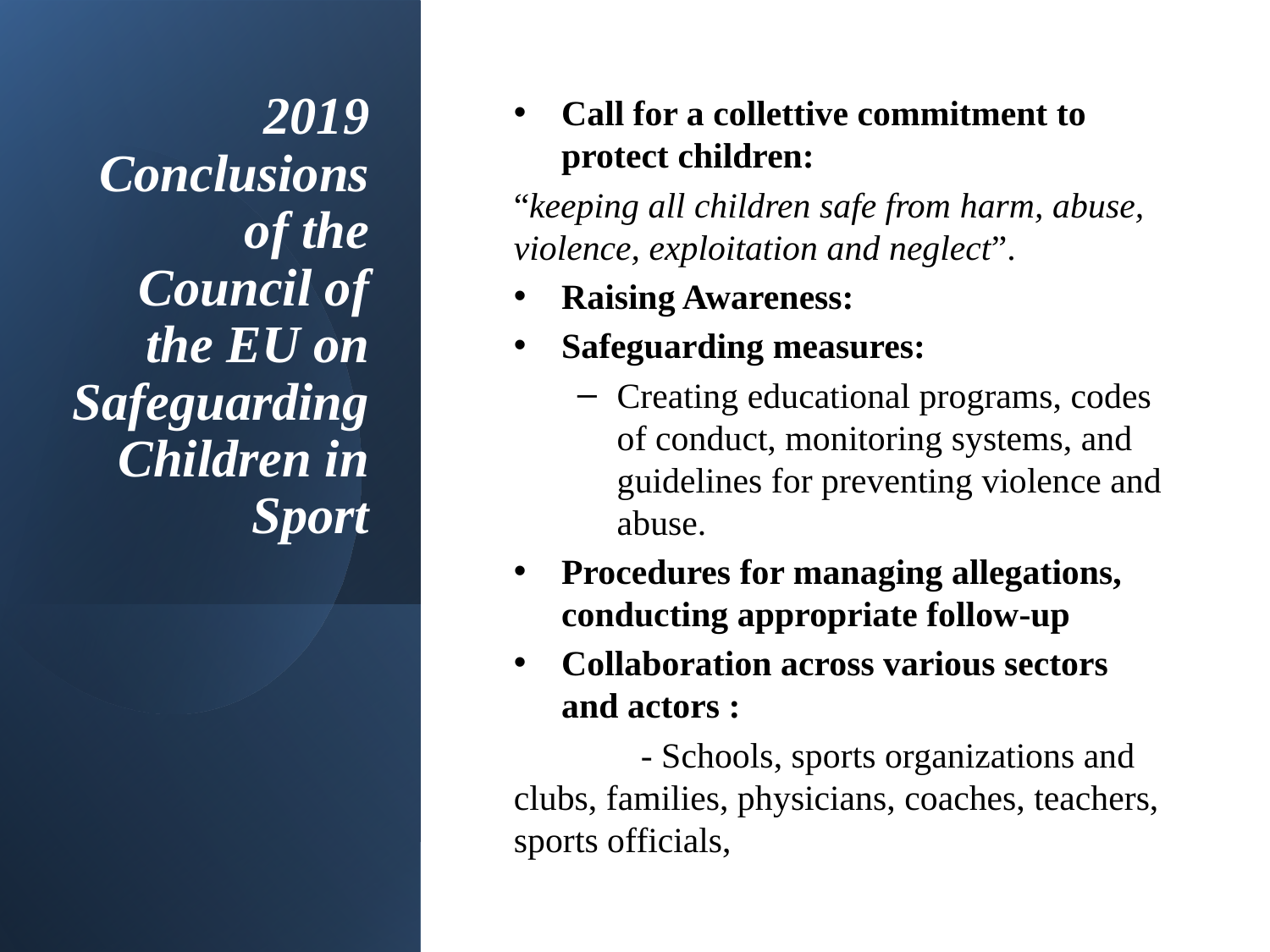

# 2019 Conclusions of the Council of the EU on Safeguarding Children in Sport
Call for a collettive commitment to protect children:
“keeping all children safe from harm, abuse, violence, exploitation and neglect”.
Raising Awareness:
Safeguarding measures:
Creating educational programs, codes of conduct, monitoring systems, and guidelines for preventing violence and abuse.
Procedures for managing allegations, conducting appropriate follow-up
Collaboration across various sectors and actors :
	- Schools, sports organizations and clubs, families, physicians, coaches, teachers, sports officials,